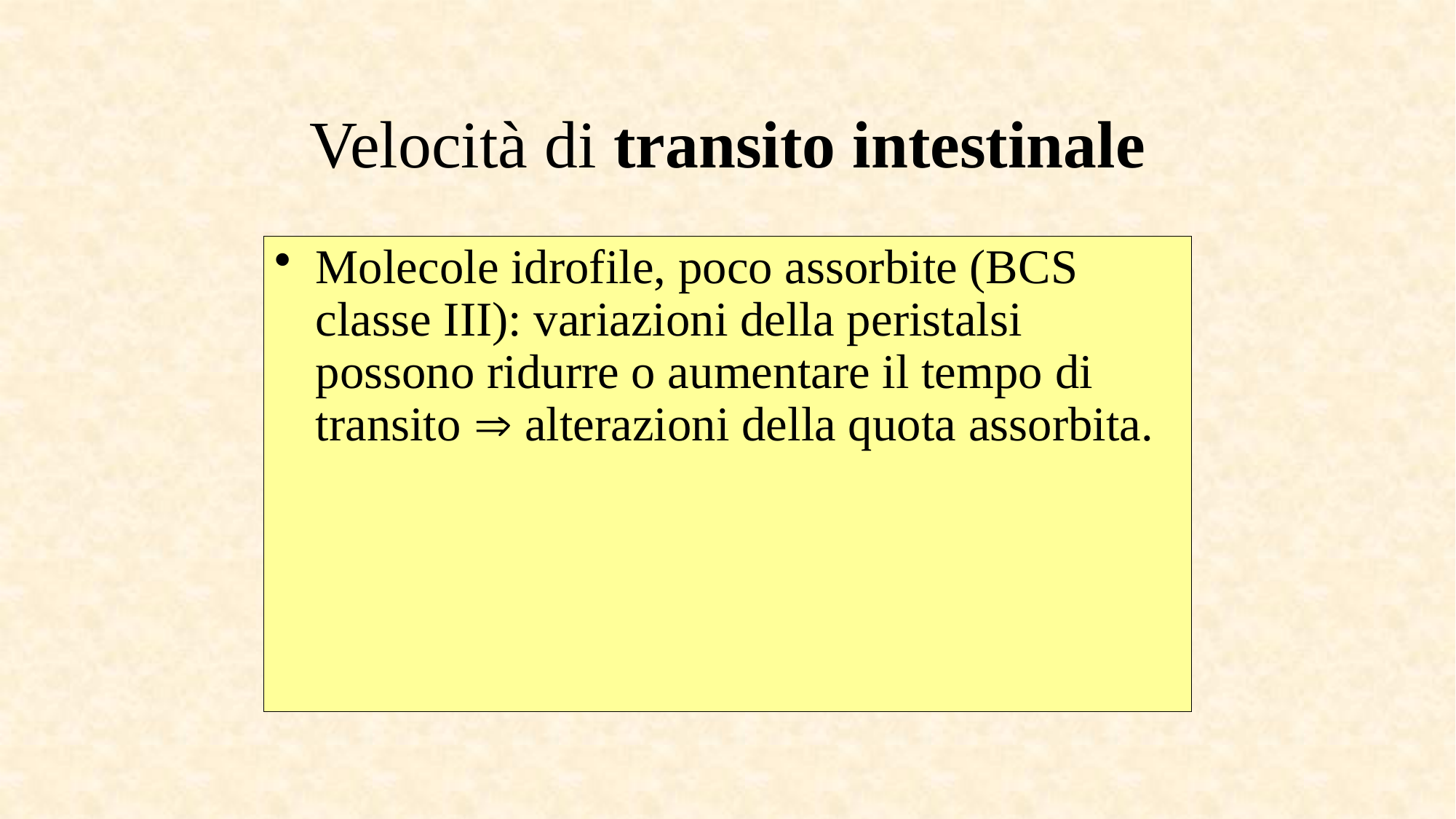

# Velocità di transito intestinale
Molecole idrofile, poco assorbite (BCS classe III): variazioni della peristalsi possono ridurre o aumentare il tempo di transito ⇒ alterazioni della quota assorbita.